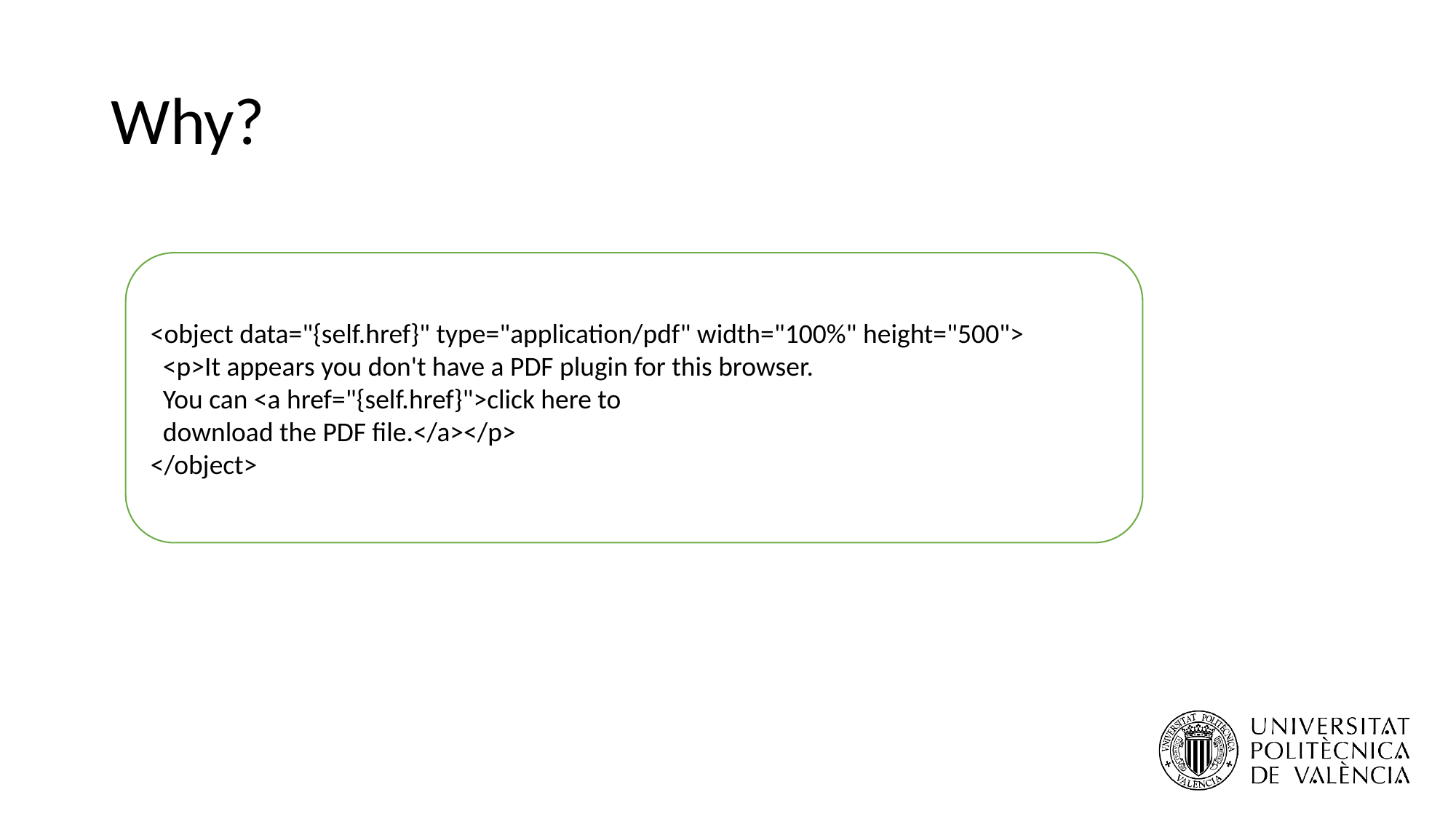

# Why?
<object data="{self.href}" type="application/pdf" width="100%" height="500">
  <p>It appears you don't have a PDF plugin for this browser.
  You can <a href="{self.href}">click here to
  download the PDF file.</a></p>
</object>